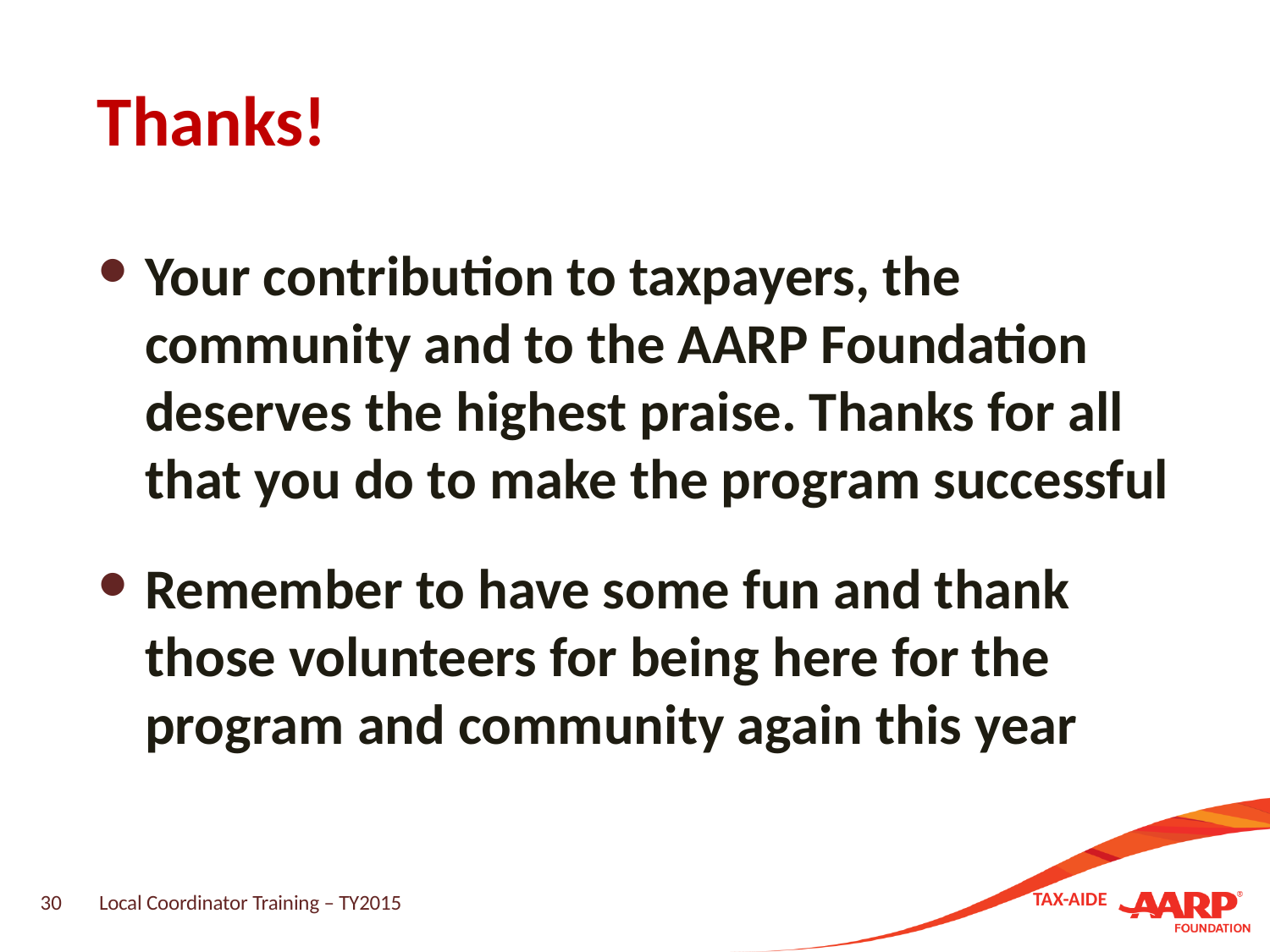

# Thanks!
Your contribution to taxpayers, the community and to the AARP Foundation deserves the highest praise. Thanks for all that you do to make the program successful
Remember to have some fun and thank those volunteers for being here for the program and community again this year
30
Local Coordinator Training – TY2015